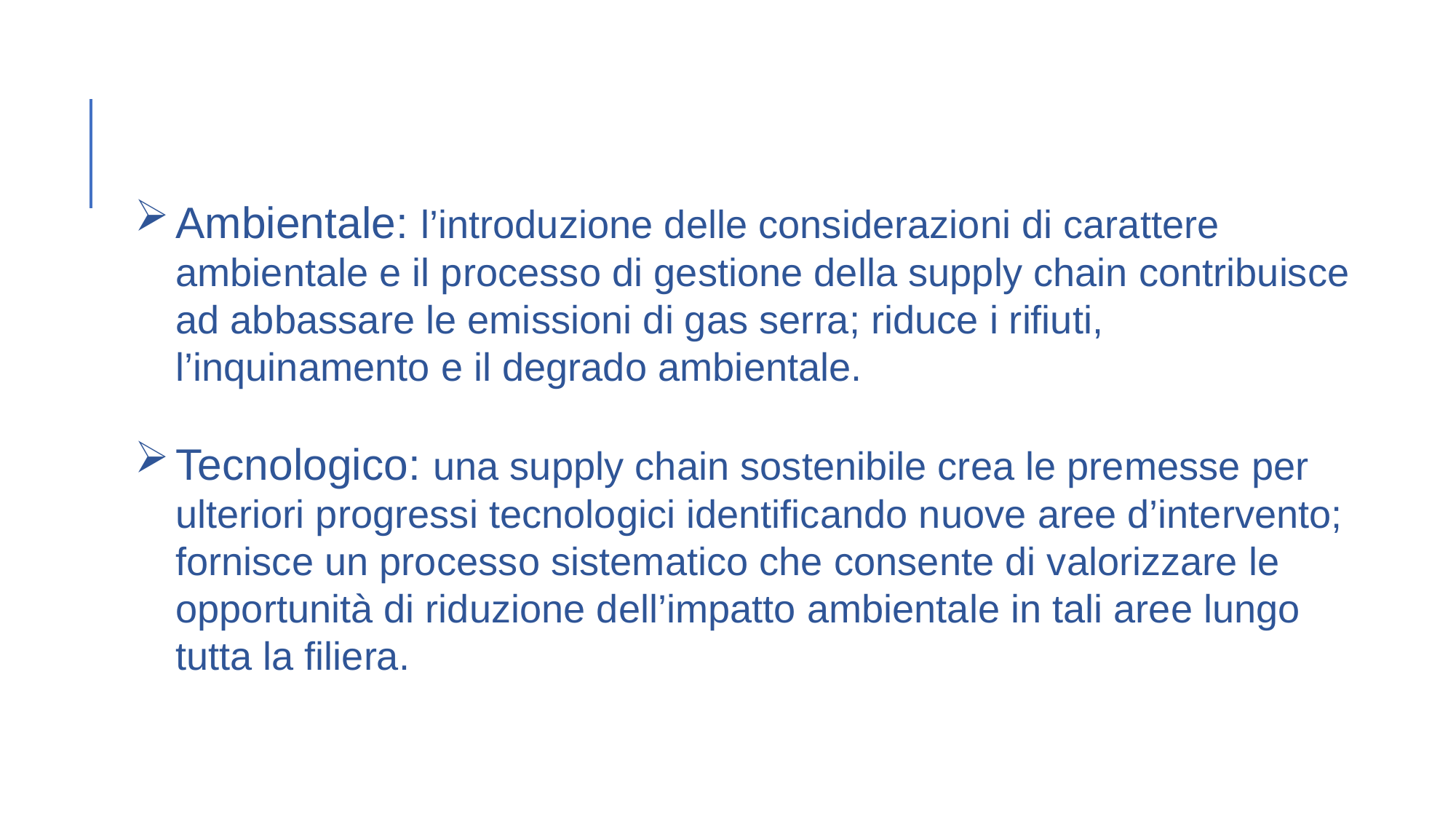

Ambientale: l’introduzione delle considerazioni di carattere ambientale e il processo di gestione della supply chain contribuisce ad abbassare le emissioni di gas serra; riduce i rifiuti, l’inquinamento e il degrado ambientale.

Tecnologico: una supply chain sostenibile crea le premesse per ulteriori progressi tecnologici identificando nuove aree d’intervento; fornisce un processo sistematico che consente di valorizzare le opportunità di riduzione dell’impatto ambientale in tali aree lungo tutta la filiera.